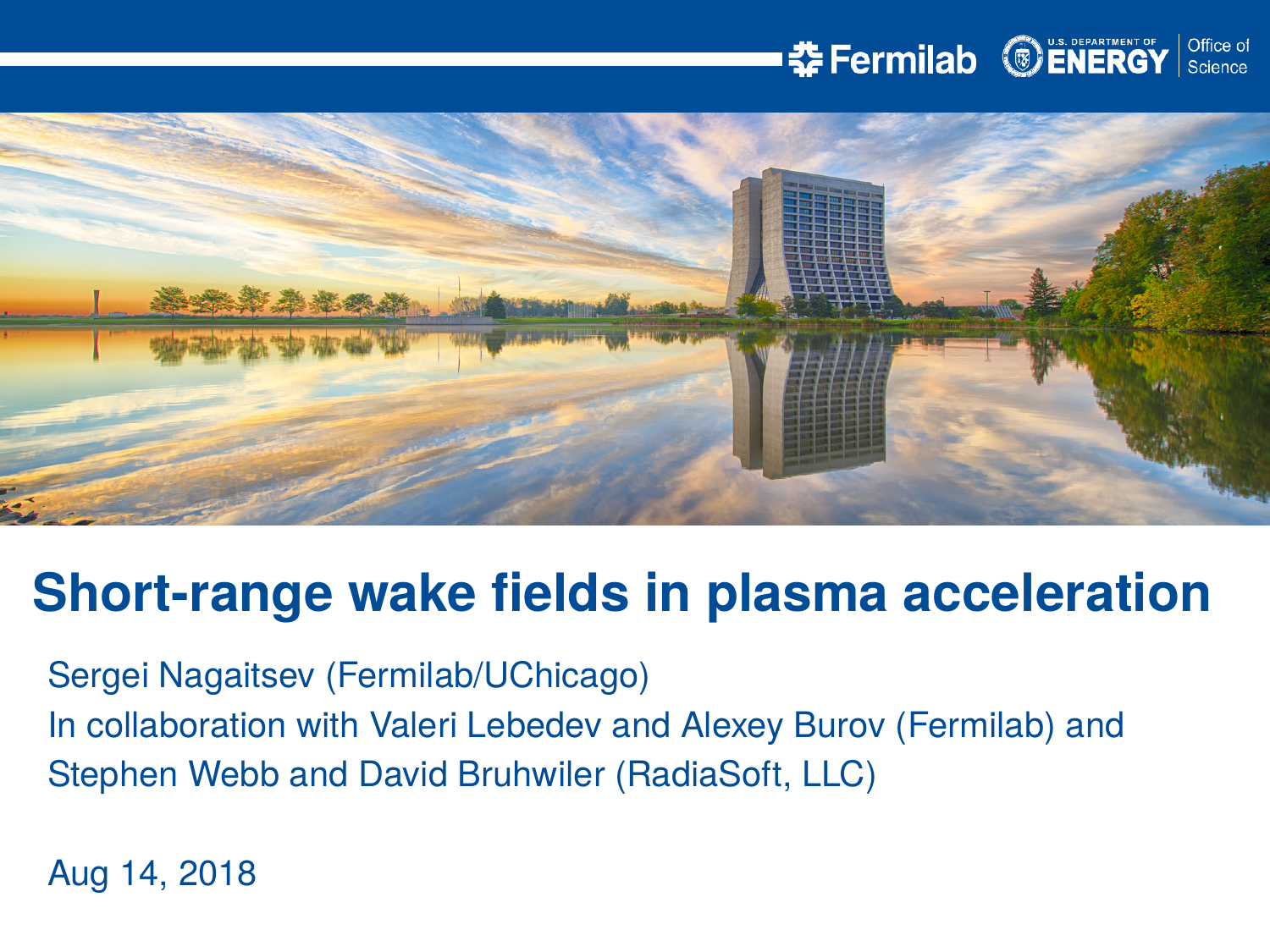

Short-range wake fields in plasma acceleration
Sergei Nagaitsev (Fermilab/UChicago)
In collaboration with Valeri Lebedev and Alexey Burov (Fermilab) and
Stephen Webb and David Bruhwiler (RadiaSoft, LLC)

Aug 14, 2018